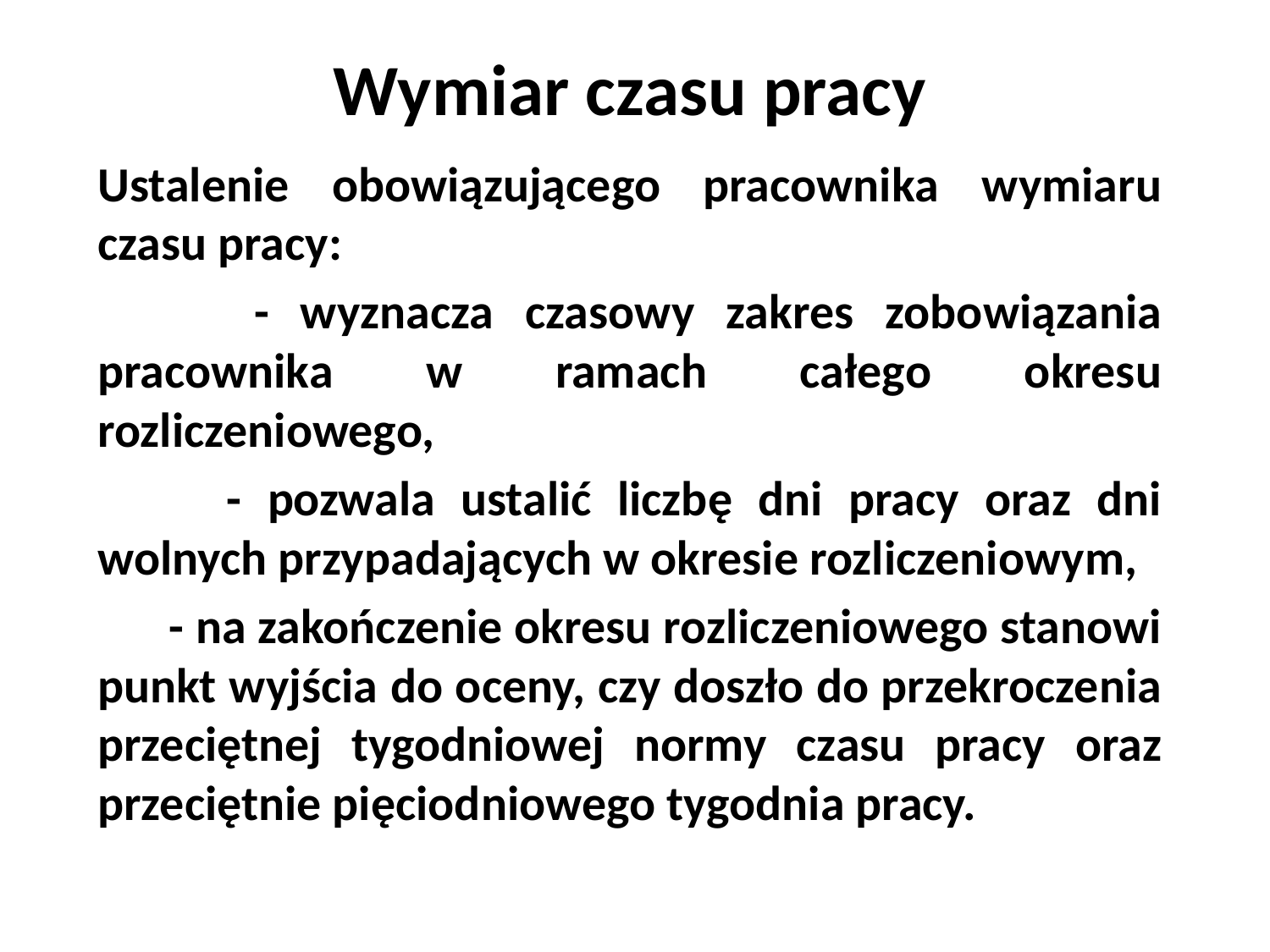

# Wymiar czasu pracy
Ustalenie obowiązującego pracownika wymiaru czasu pracy:
     - wyznacza czasowy zakres zobowiązania pracownika w ramach całego okresu rozliczeniowego,
     - pozwala ustalić liczbę dni pracy oraz dni wolnych przypadających w okresie rozliczeniowym,
      - na zakończenie okresu rozliczeniowego stanowi punkt wyjścia do oceny, czy doszło do przekroczenia przeciętnej tygodniowej normy czasu pracy oraz przeciętnie pięciodniowego tygodnia pracy.